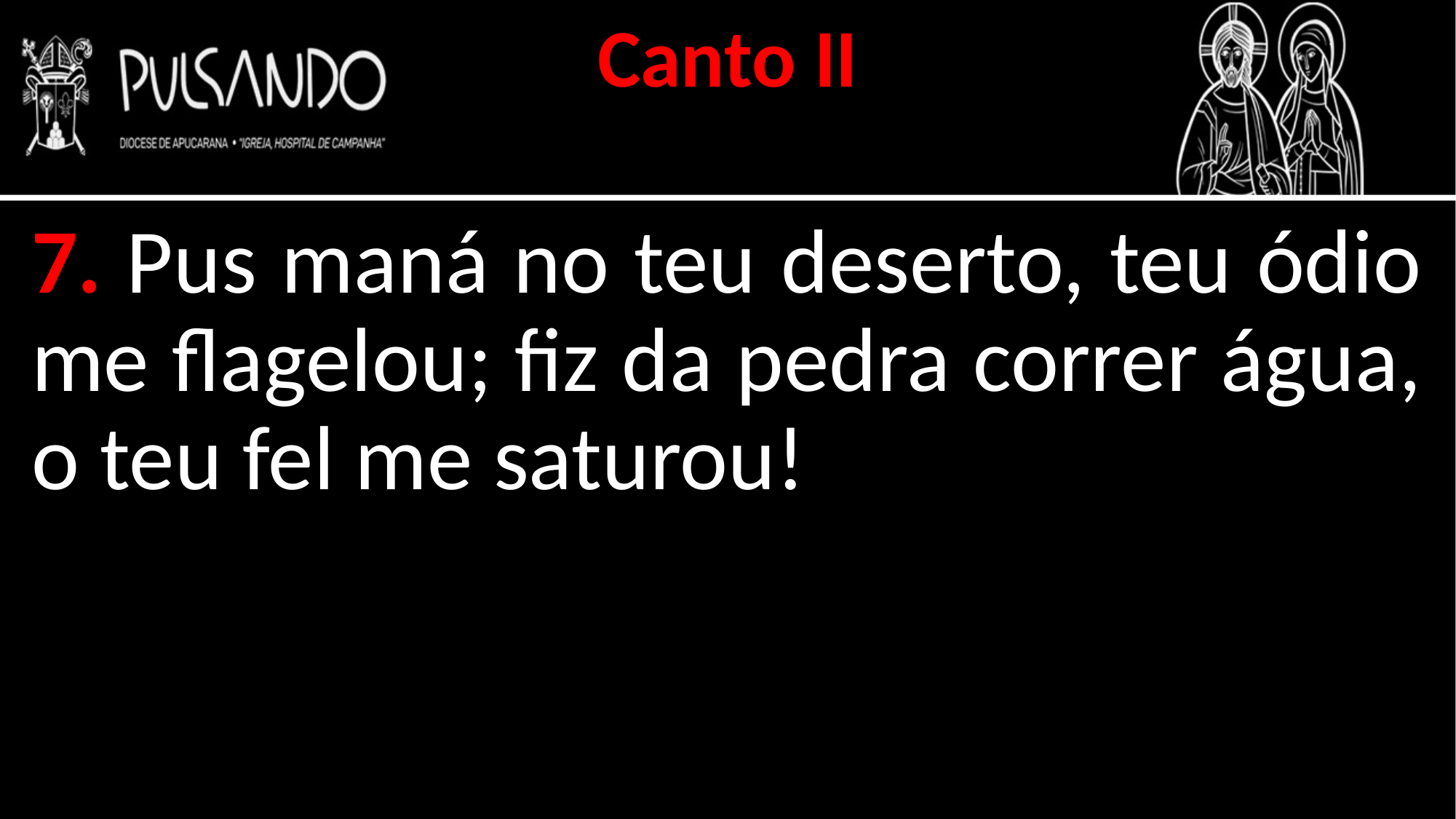

Canto II
7. Pus maná no teu deserto, teu ódio me flagelou; fiz da pedra correr água, o teu fel me saturou!